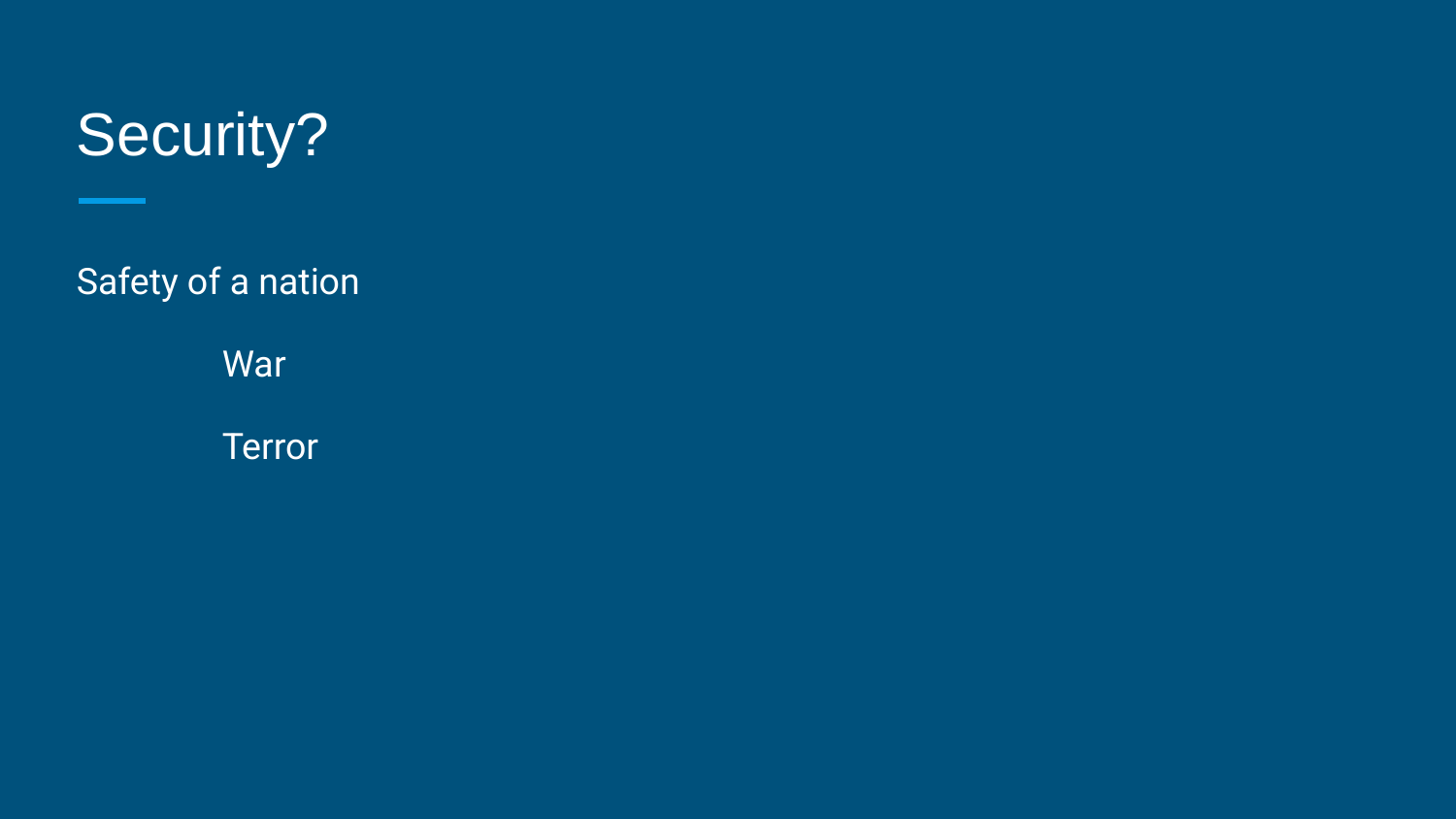

# Security?
Safety of a nation
	War
	Terror